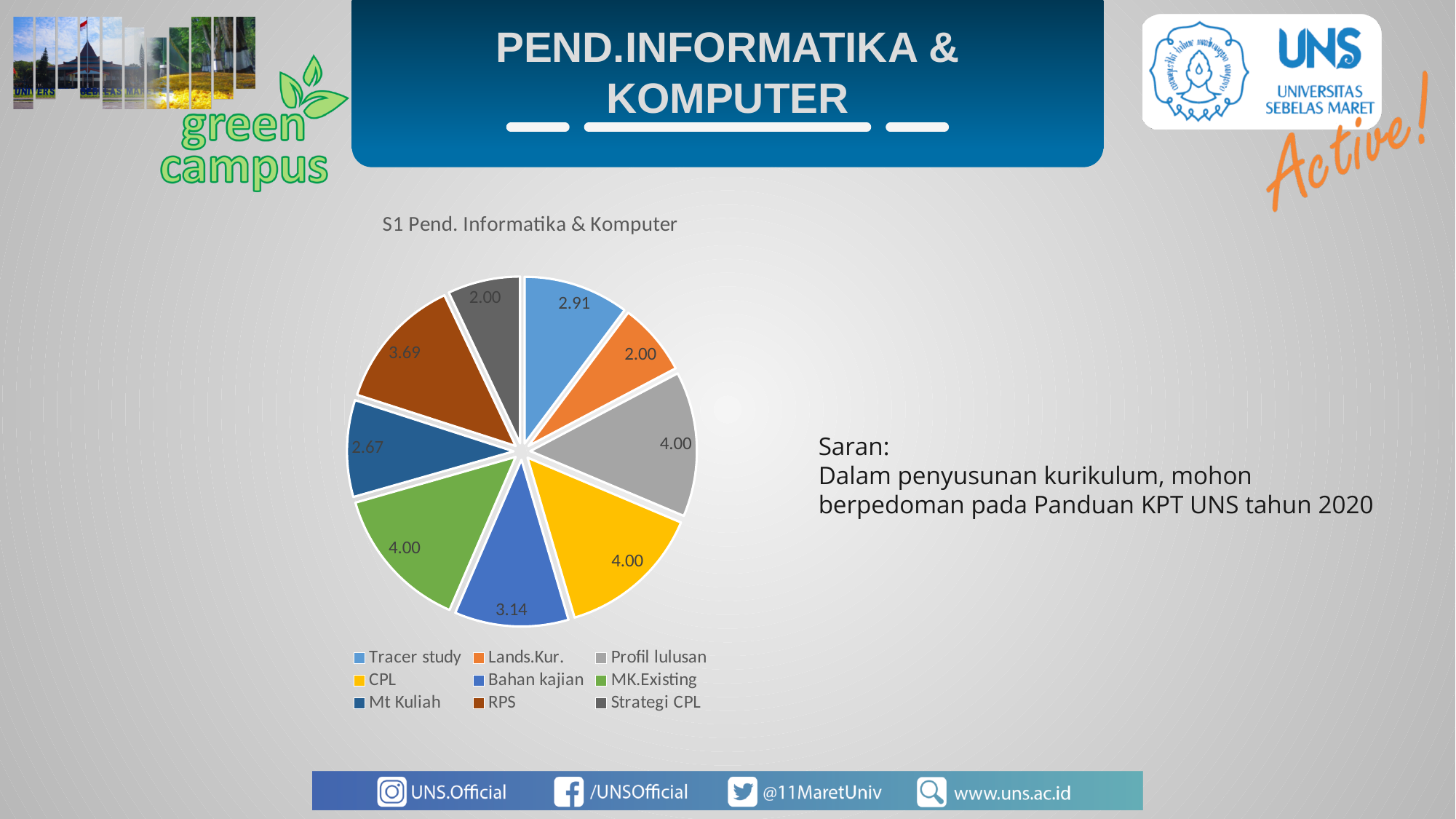

PEND.INFORMATIKA & KOMPUTER

### Chart: S1 Pend. Informatika & Komputer

| Category |  |
|---|---|
| Tracer study | 2.90909090909091 |
| Lands.Kur. | 2.0 |
| Profil lulusan | 4.0 |
| CPL | 4.0 |
| Bahan kajian | 3.14285714285714 |
| MK.Existing | 4.0 |
| Mt Kuliah | 2.66666666666667 |
| RPS | 3.69230769230769 |
| Strategi CPL | 2.0 |
Saran:
Dalam penyusunan kurikulum, mohon berpedoman pada Panduan KPT UNS tahun 2020